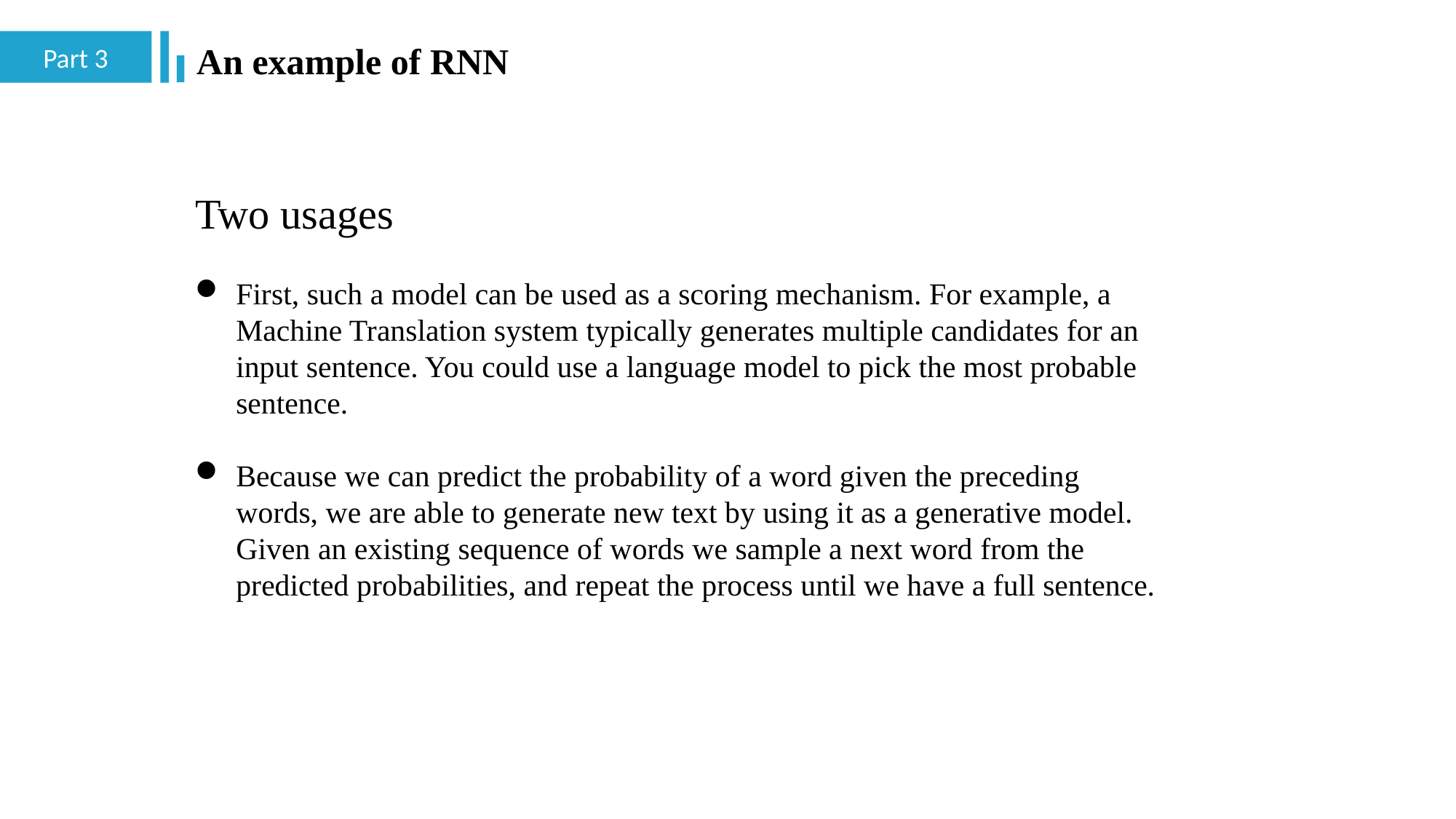

Part 3

An example of RNN

Two usages

First, such a model can be used as a scoring mechanism. For example, a Machine Translation system typically generates multiple candidates for an input sentence. You could use a language model to pick the most probable sentence.

Because we can predict the probability of a word given the preceding words, we are able to generate new text by using it as a generative model. Given an existing sequence of words we sample a next word from the predicted probabilities, and repeat the process until we have a full sentence.